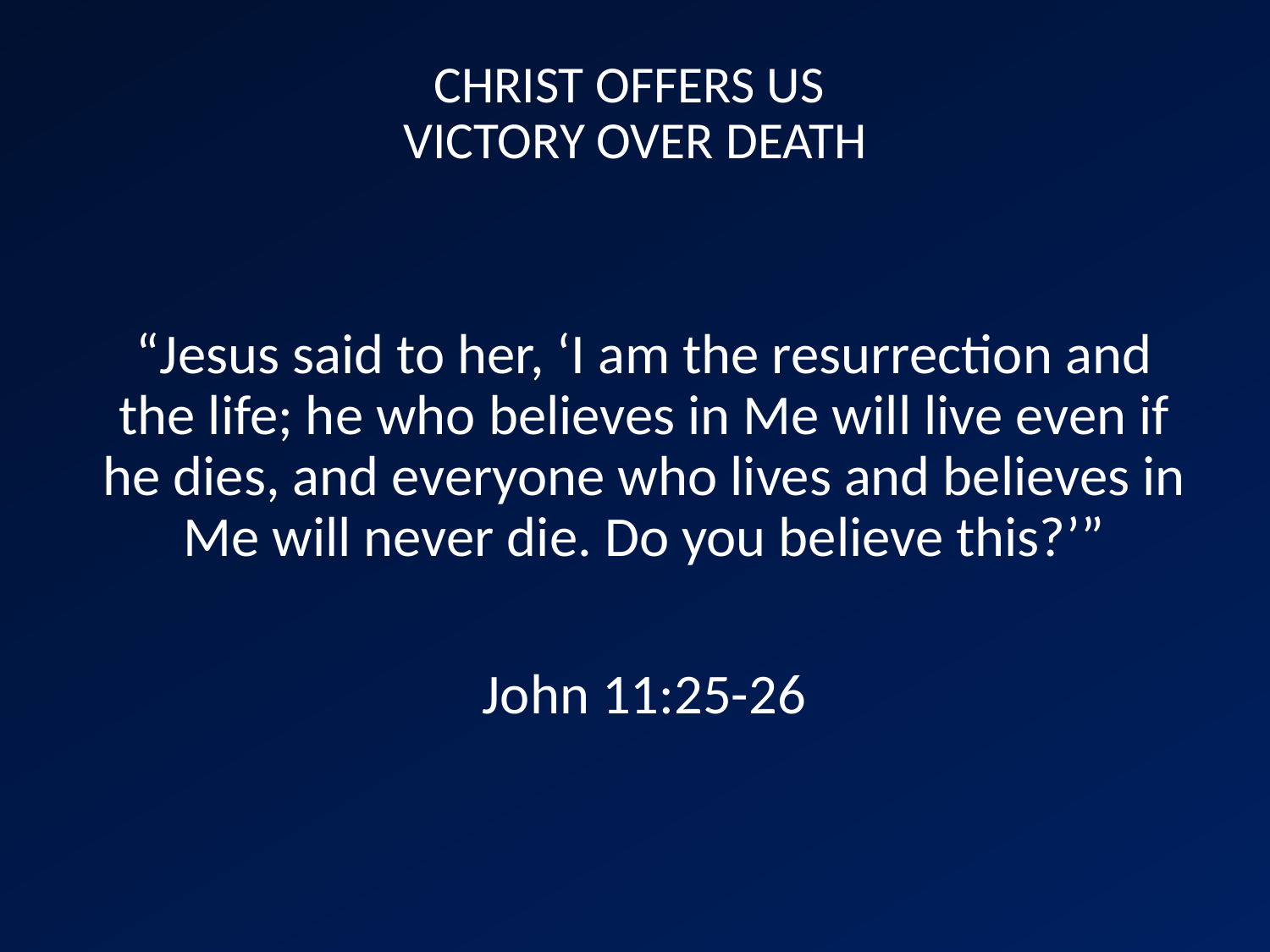

# CHRIST OFFERS US VICTORY OVER DEATH
“Jesus said to her, ‘I am the resurrection and the life; he who believes in Me will live even if he dies, and everyone who lives and believes in Me will never die. Do you believe this?’”

John 11:25-26